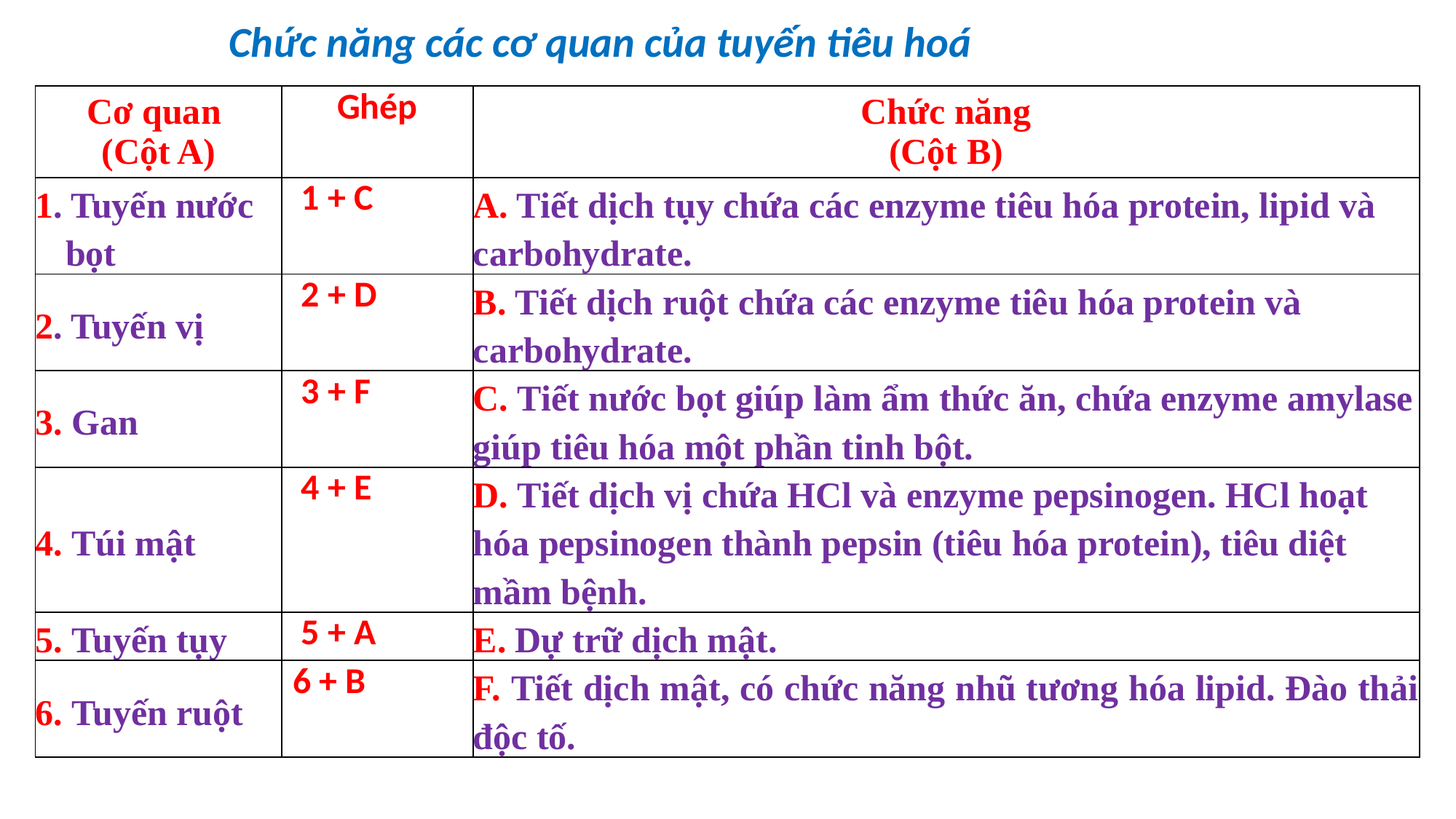

Chức năng các cơ quan của tuyến tiêu hoá
| Cơ quan (Cột A) | Ghép | Chức năng (Cột B) |
| --- | --- | --- |
| 1. Tuyến nước bọt | 1 + C | A. Tiết dịch tụy chứa các enzyme tiêu hóa protein, lipid và carbohydrate. |
| 2. Tuyến vị | 2 + D | B. Tiết dịch ruột chứa các enzyme tiêu hóa protein và carbohydrate. |
| 3. Gan | 3 + F | C. Tiết nước bọt giúp làm ẩm thức ăn, chứa enzyme amylase giúp tiêu hóa một phần tinh bột. |
| 4. Túi mật | 4 + E | D. Tiết dịch vị chứa HCl và enzyme pepsinogen. HCl hoạt hóa pepsinogen thành pepsin (tiêu hóa protein), tiêu diệt mầm bệnh. |
| 5. Tuyến tụy | 5 + A | E. Dự trữ dịch mật. |
| 6. Tuyến ruột | 6 + B | F. Tiết dịch mật, có chức năng nhũ tương hóa lipid. Đào thải độc tố. |